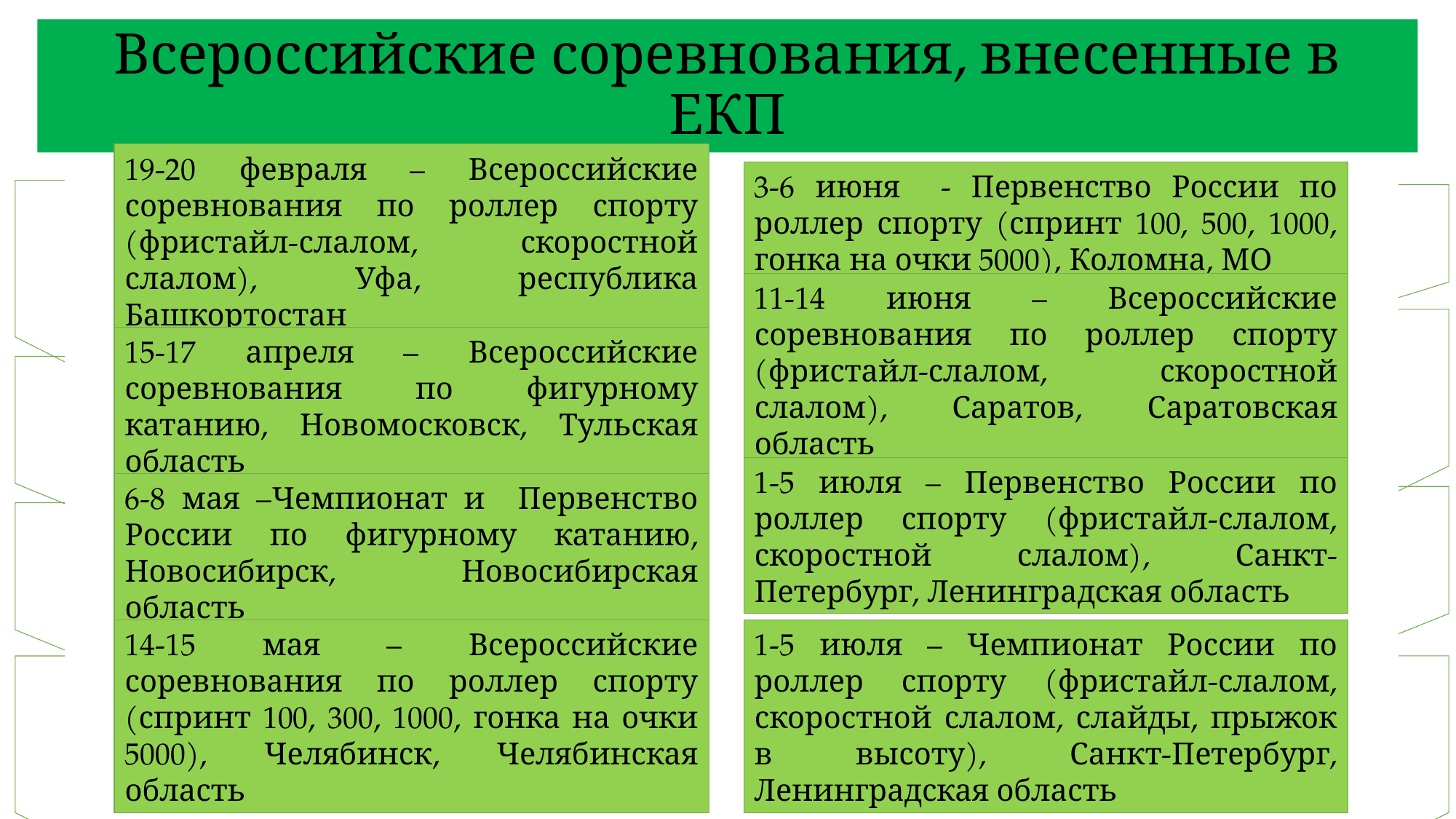

# Всероссийские соревнования, внесенные в ЕКП
19-20 февраля – Всероссийские соревнования по роллер спорту (фристайл-слалом, скоростной слалом), Уфа, республика Башкортостан
3-6 июня  - Первенство России по роллер спорту (спринт 100, 500, 1000, гонка на очки 5000), Коломна, МО
11-14 июня – Всероссийские соревнования по роллер спорту (фристайл-слалом, скоростной слалом), Саратов, Саратовская область
15-17 апреля – Всероссийские соревнования по фигурному катанию, Новомосковск, Тульская область
1-5 июля – Первенство России по роллер спорту (фристайл-слалом, скоростной слалом), Санкт-Петербург, Ленинградская область
6-8 мая –Чемпионат и  Первенство России по фигурному катанию, Новосибирск, Новосибирская область
1-5 июля – Чемпионат России по роллер спорту (фристайл-слалом, скоростной слалом, слайды, прыжок в высоту), Санкт-Петербург, Ленинградская область
14-15 мая – Всероссийские соревнования по роллер спорту (спринт 100, 300, 1000, гонка на очки 5000), Челябинск, Челябинская область